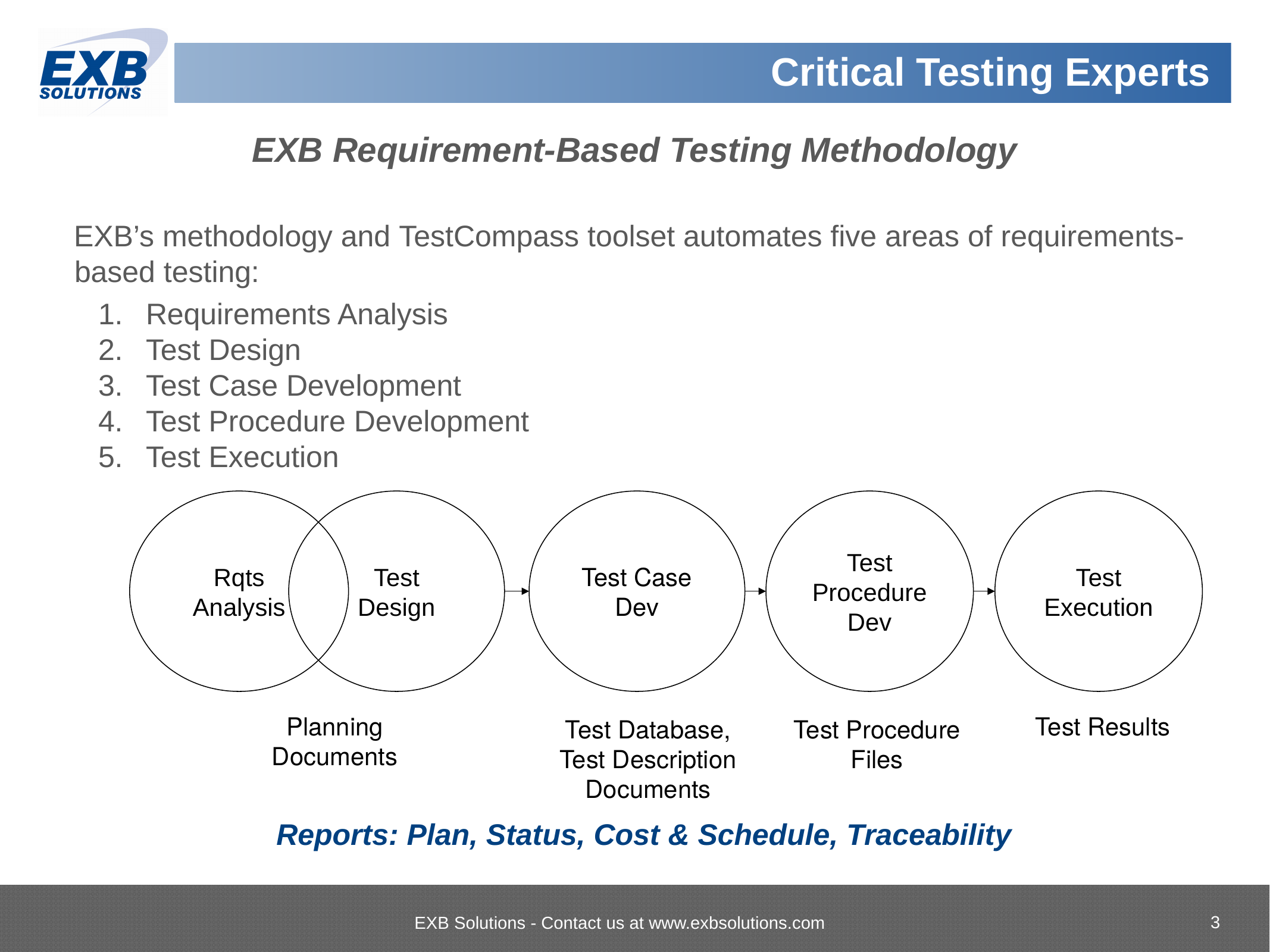

# EXB Requirement-Based Testing Methodology
EXB’s methodology and TestCompass toolset automates five areas of requirements-based testing:

Requirements Analysis
Test Design
Test Case Development
Test Procedure Development
Test Execution
Rqts Analysis
Test Execution
Test Design
Test Case
Dev
Test Procedure Dev
Planning
Documents
Test Results
Test Database,
Test Description
Documents
Test Procedure
Files
Reports: Plan, Status, Cost & Schedule, Traceability
3